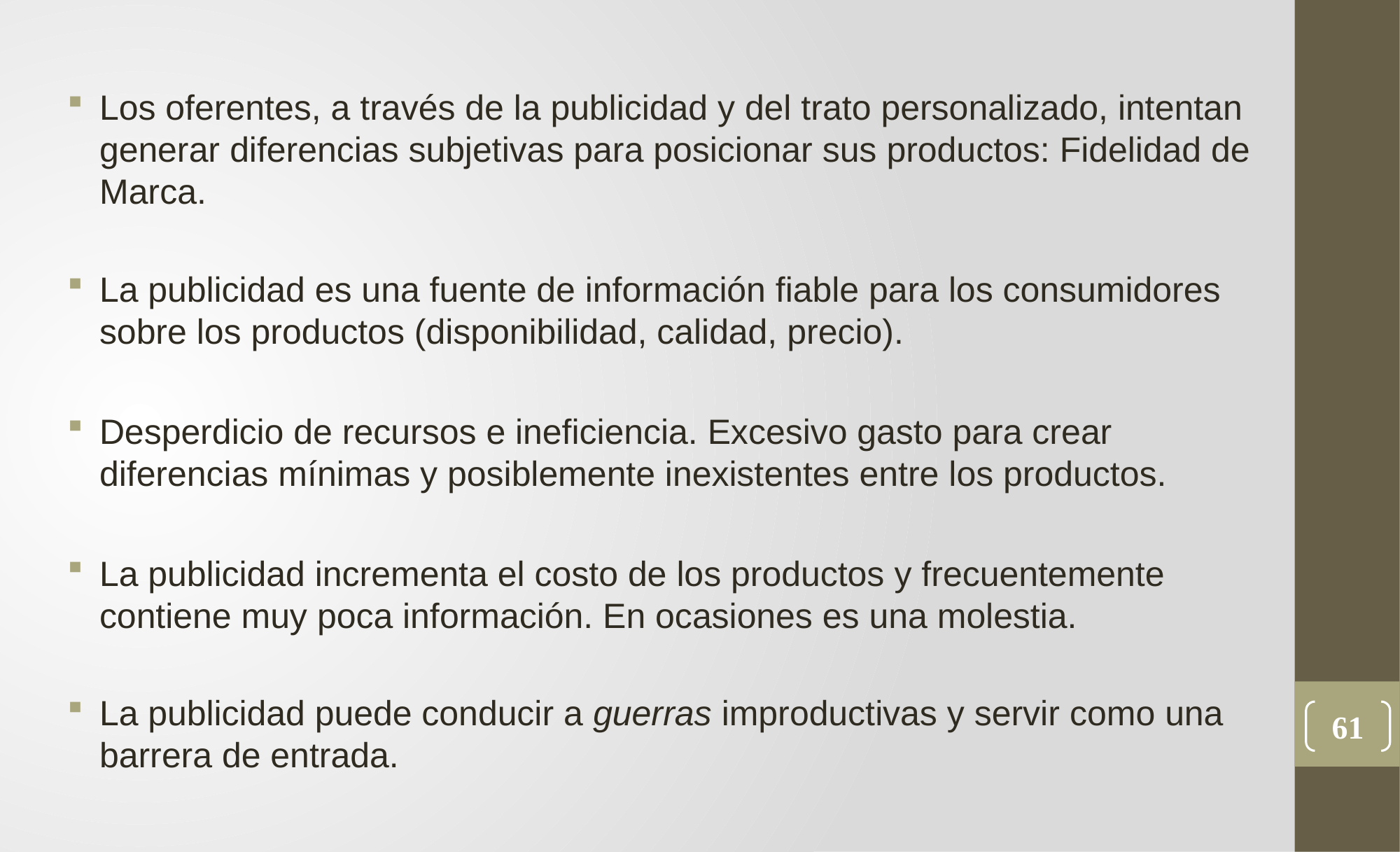

Los oferentes, a través de la publicidad y del trato personalizado, intentan generar diferencias subjetivas para posicionar sus productos: Fidelidad de Marca.

La publicidad es una fuente de información fiable para los consumidores sobre los productos (disponibilidad, calidad, precio).

Desperdicio de recursos e ineficiencia. Excesivo gasto para crear diferencias mínimas y posiblemente inexistentes entre los productos.

La publicidad incrementa el costo de los productos y frecuentemente contiene muy poca información. En ocasiones es una molestia.

La publicidad puede conducir a guerras improductivas y servir como una barrera de entrada.

61